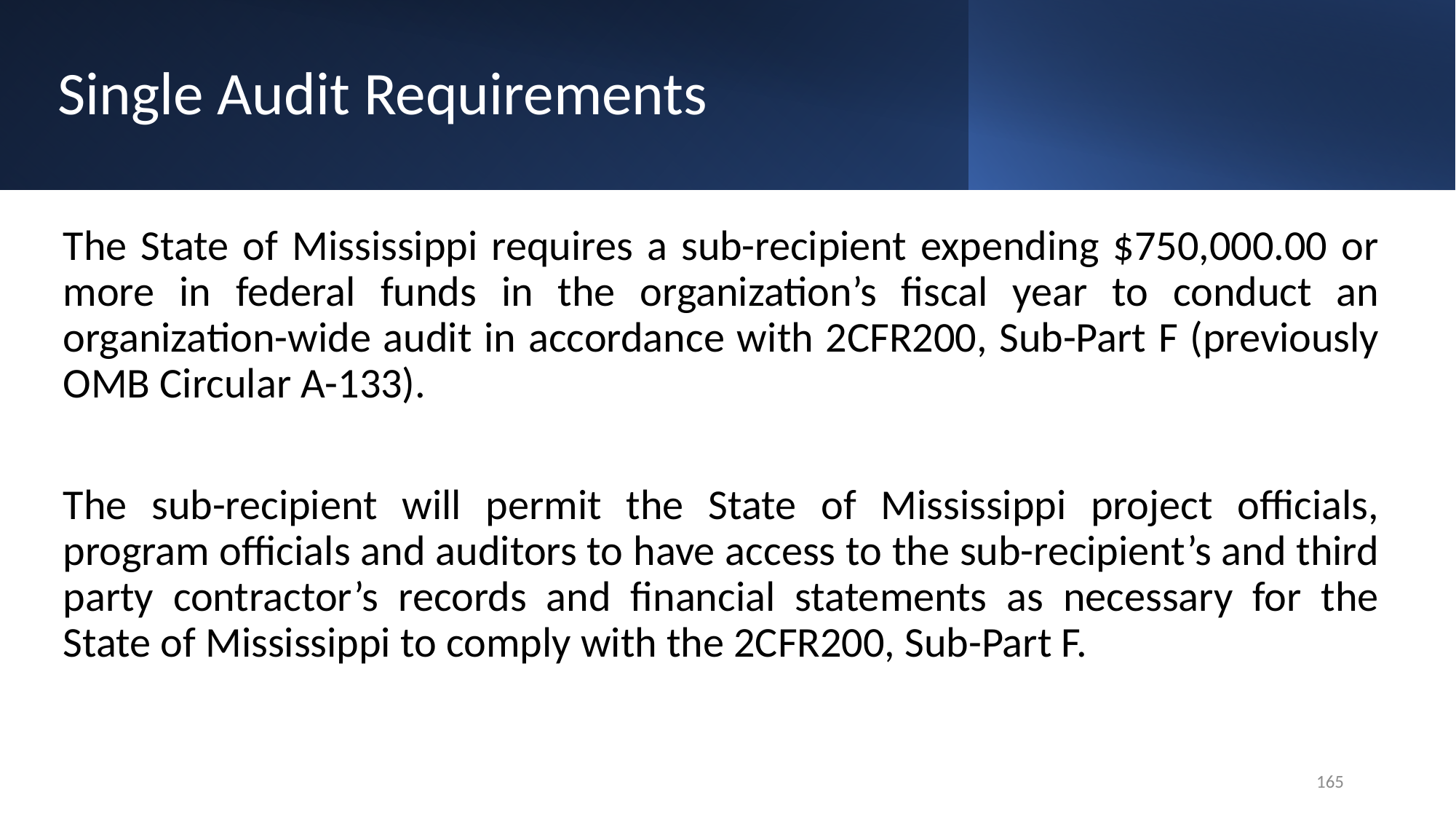

# Single Audit Requirements

The State of Mississippi requires a sub-recipient expending $750,000.00 or more in federal funds in the organization’s fiscal year to conduct an organization-wide audit in accordance with 2CFR200, Sub-Part F (previously OMB Circular A-133).

The sub-recipient will permit the State of Mississippi project officials, program officials and auditors to have access to the sub-recipient’s and third party contractor’s records and financial statements as necessary for the State of Mississippi to comply with the 2CFR200, Sub-Part F.

165